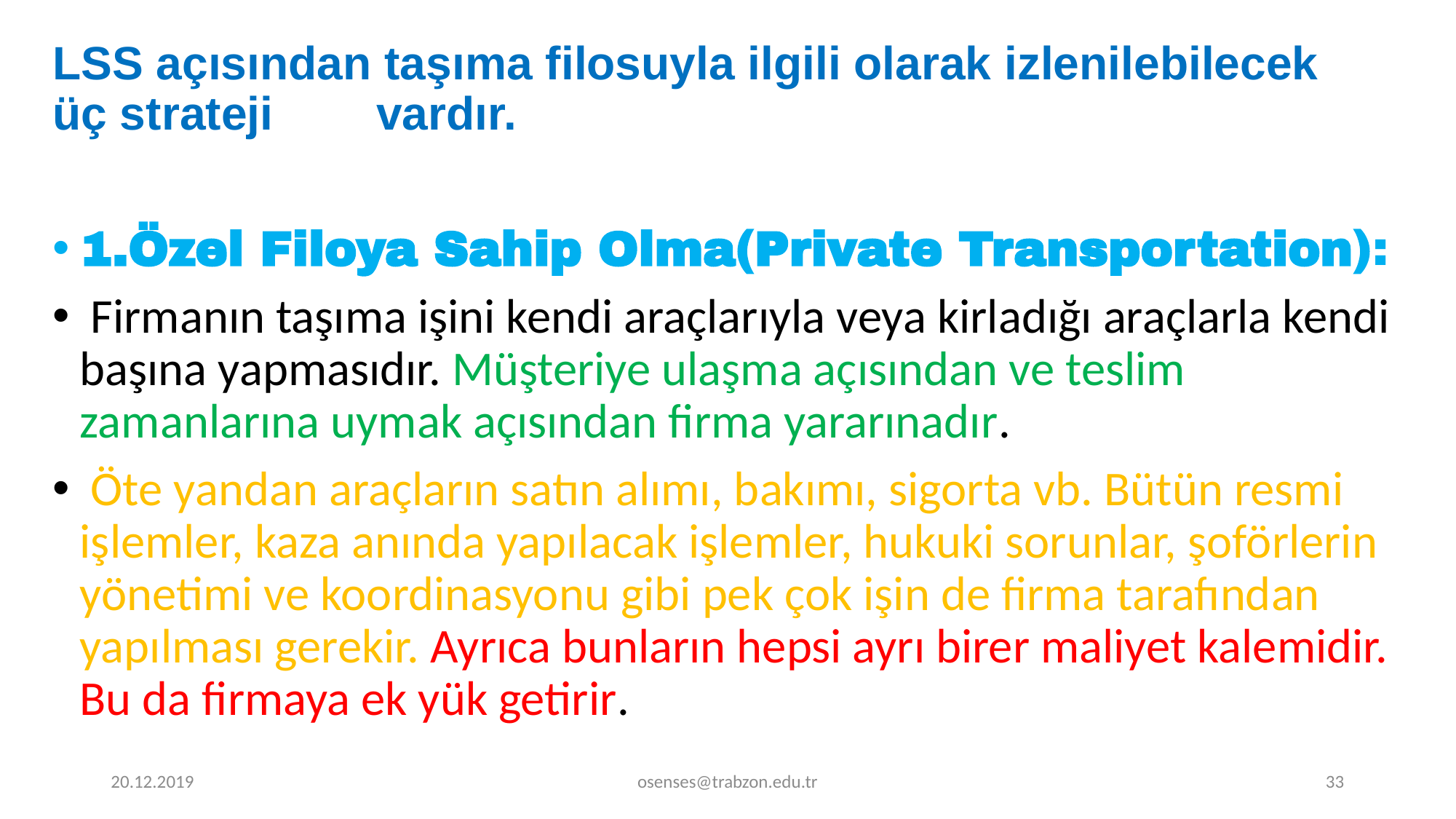

# LSS açısından taşıma filosuyla ilgili olarak izlenilebilecek üç strateji        vardır.
1.Özel Filoya Sahip Olma(Private Transportation):
 Firmanın taşıma işini kendi araçlarıyla veya kirladığı araçlarla kendi başına yapmasıdır. Müşteriye ulaşma açısından ve teslim zamanlarına uymak açısından firma yararınadır.
 Öte yandan araçların satın alımı, bakımı, sigorta vb. Bütün resmi işlemler, kaza anında yapılacak işlemler, hukuki sorunlar, şoförlerin yönetimi ve koordinasyonu gibi pek çok işin de firma tarafından yapılması gerekir. Ayrıca bunların hepsi ayrı birer maliyet kalemidir. Bu da firmaya ek yük getirir.
20.12.2019
osenses@trabzon.edu.tr
33